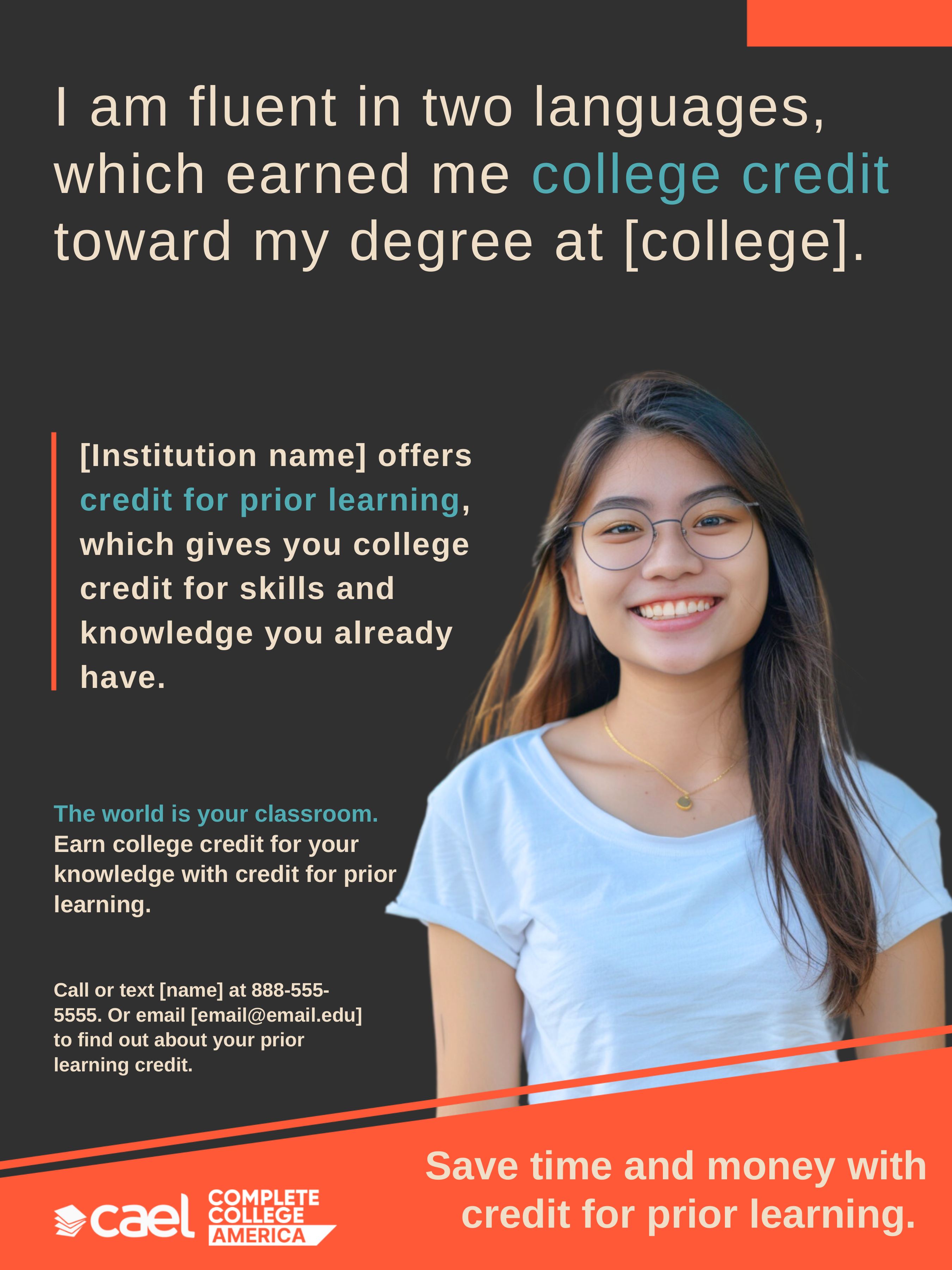

I am fluent in two languages, which earned me college credit toward my degree at [college].
[Institution name] offers credit for prior learning, which gives you college credit for skills and knowledge you already have.
The world is your classroom. Earn college credit for your knowledge with credit for prior learning.
Call or text [name] at 888-555-5555. Or email [email@email.edu] to find out about your prior learning credit.
Save time and money with credit for prior learning.